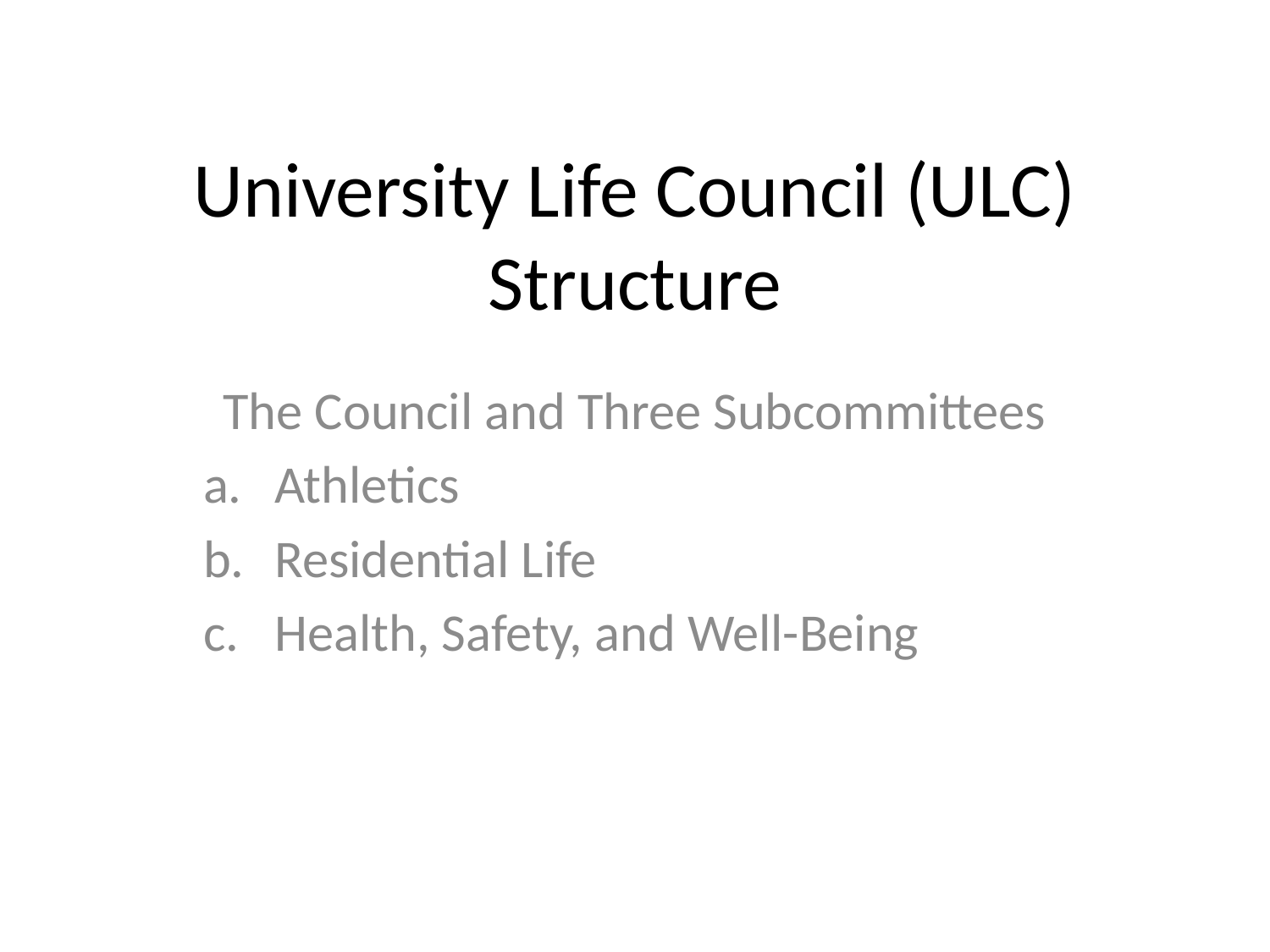

# University Life Council (ULC) Structure
The Council and Three Subcommittees
Athletics
Residential Life
Health, Safety, and Well-Being